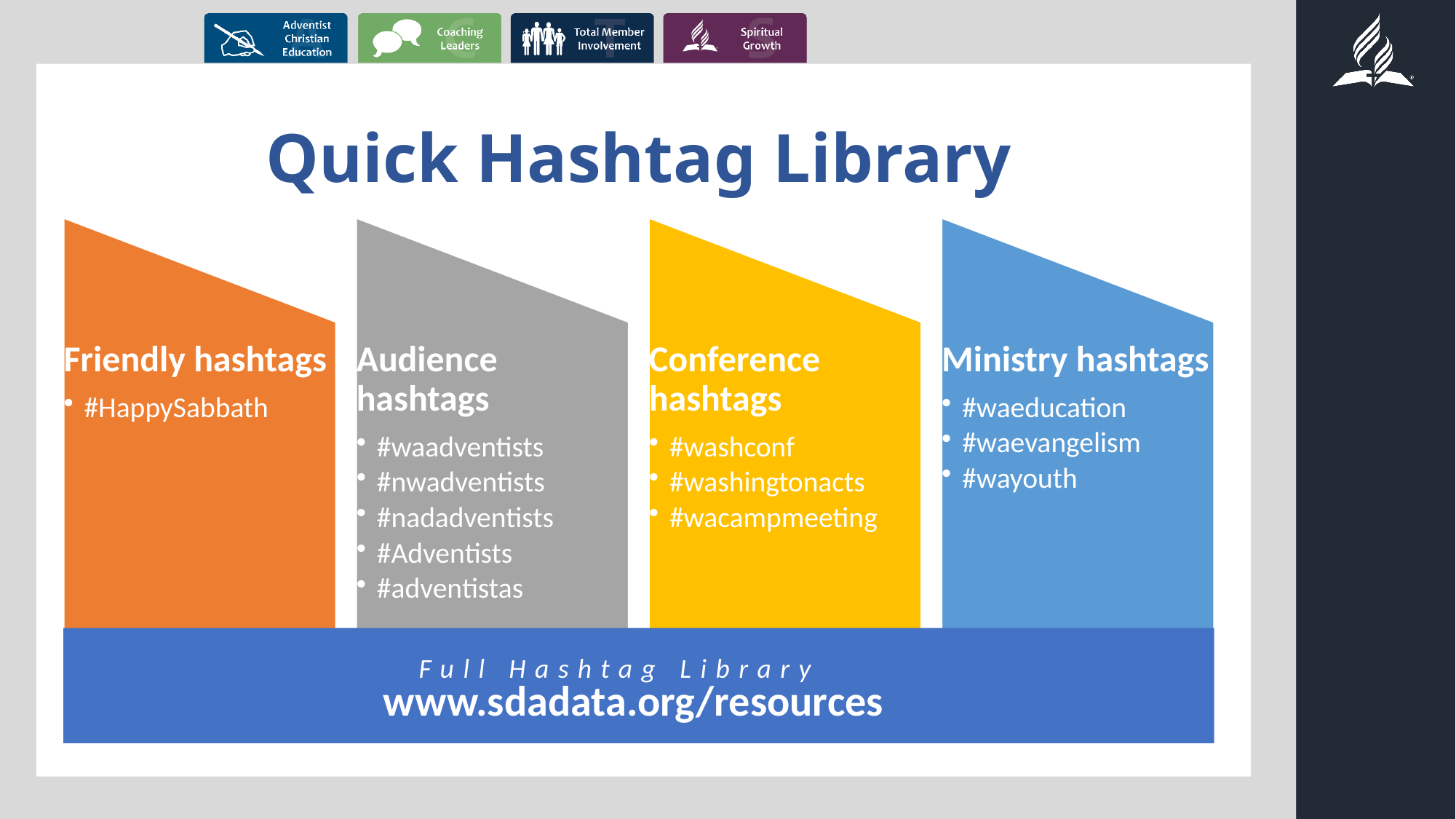

# Quick Hashtag Library
Friendly hashtags
#HappySabbath
Audience hashtags
#waadventists
#nwadventists
#nadadventists
#Adventists
#adventistas
Conference hashtags
#washconf
#washingtonacts
#wacampmeeting
Ministry hashtags
#waeducation
#waevangelism
#wayouth

Full Hashtag Library
www.sdadata.org/resources